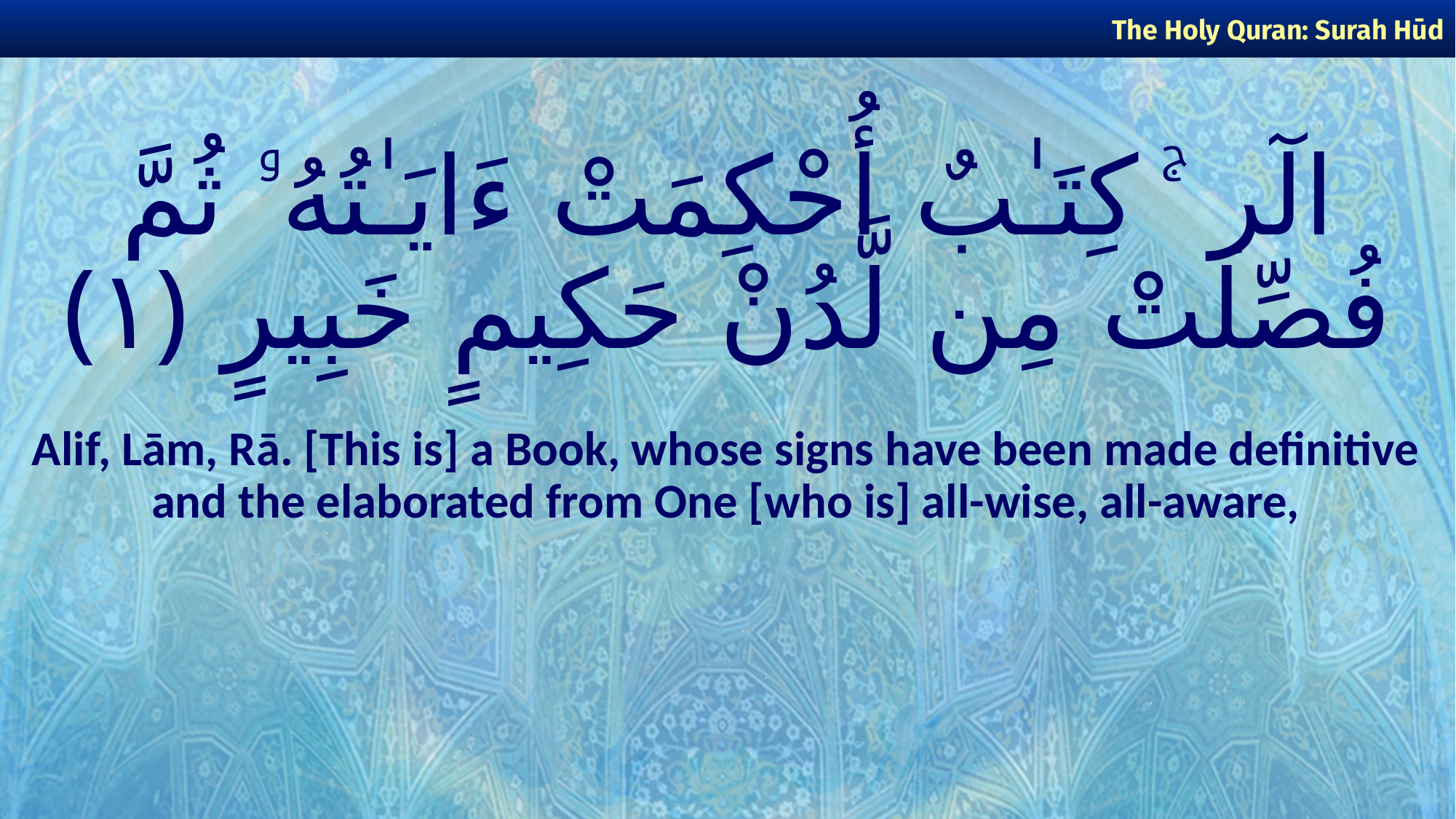

The Holy Quran: Surah Hūd
# الٓر ۚ كِتَـٰبٌ أُحْكِمَتْ ءَايَـٰتُهُۥ ثُمَّ فُصِّلَتْ مِن لَّدُنْ حَكِيمٍ خَبِيرٍ ﴿١﴾
Alif, Lām, Rā. [This is] a Book, whose signs have been made definitive and the elaborated from One [who is] all-wise, all-aware,